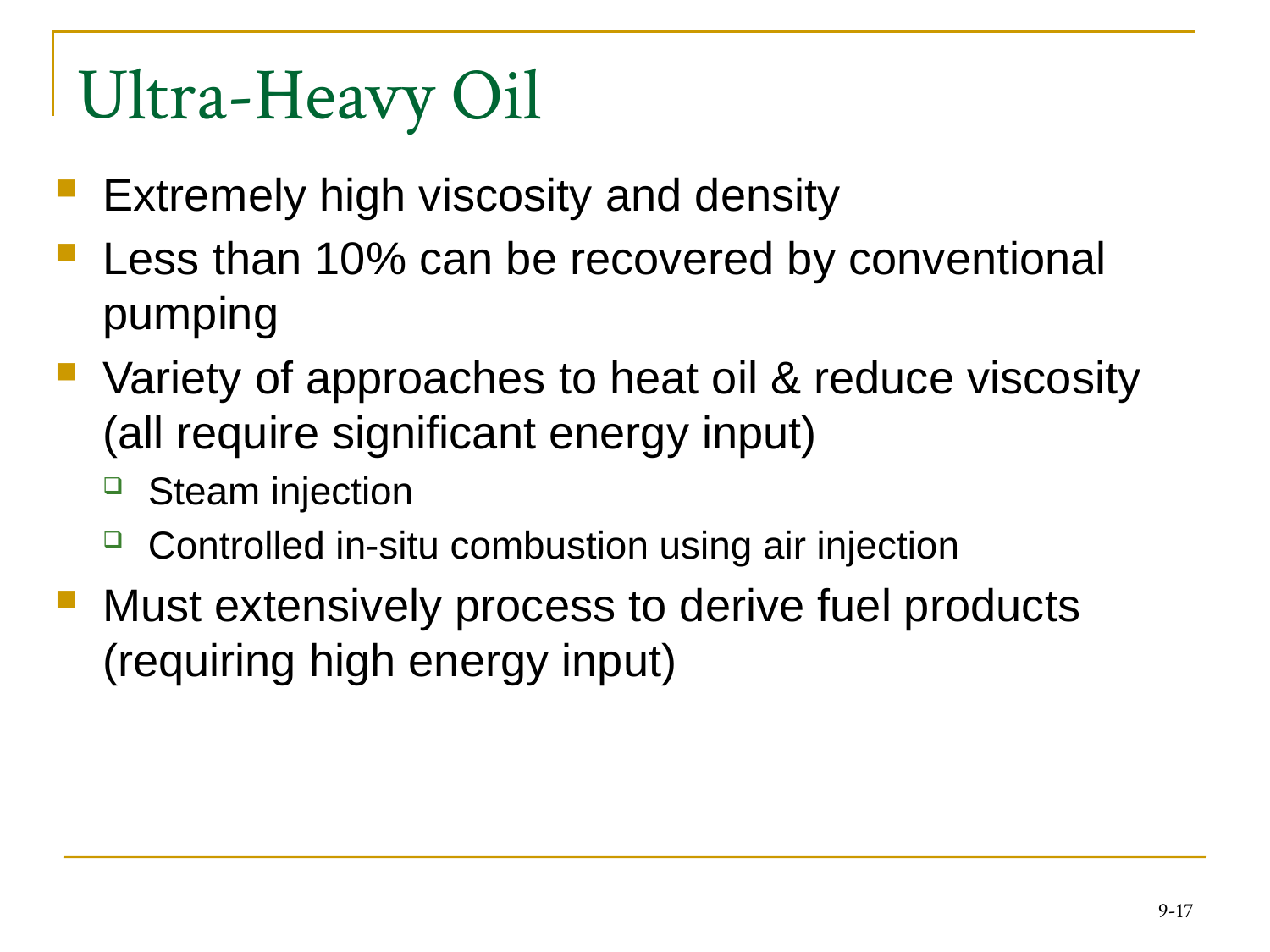

# Ultra-Heavy Oil
Extremely high viscosity and density
Less than 10% can be recovered by conventional pumping
Variety of approaches to heat oil & reduce viscosity (all require significant energy input)
Steam injection
Controlled in-situ combustion using air injection
Must extensively process to derive fuel products (requiring high energy input)
9-17